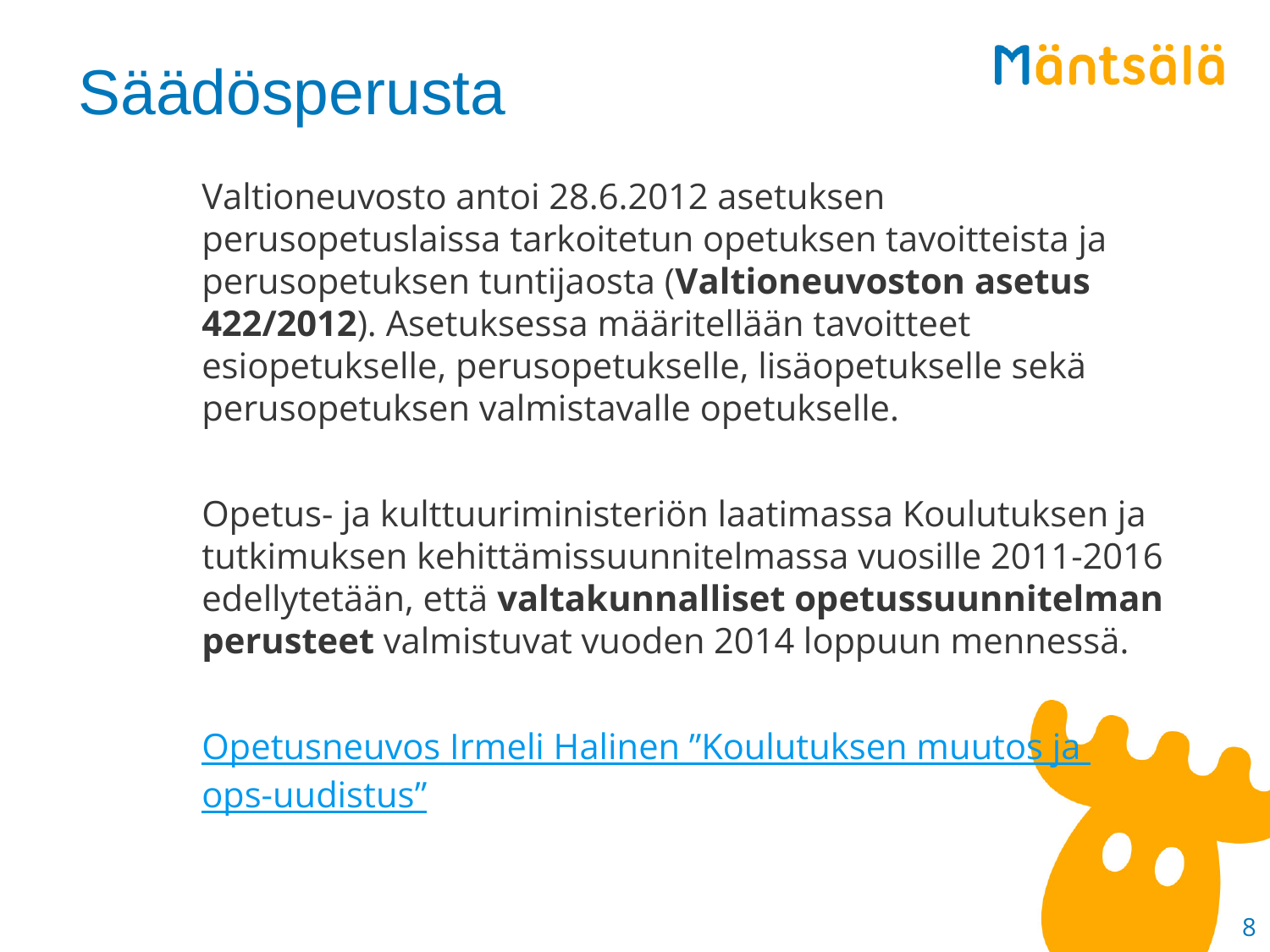

# Säädösperusta
Valtioneuvosto antoi 28.6.2012 asetuksen perusopetuslaissa tarkoitetun opetuksen tavoitteista ja perusopetuksen tuntijaosta (Valtioneuvoston asetus 422/2012). Asetuksessa määritellään tavoitteet esiopetukselle, perusopetukselle, lisäopetukselle sekä perusopetuksen valmistavalle opetukselle.

Opetus- ja kulttuuriministeriön laatimassa Koulutuksen ja tutkimuksen kehittämissuunnitelmassa vuosille 2011-2016 edellytetään, että valtakunnalliset opetussuunnitelman perusteet valmistuvat vuoden 2014 loppuun mennessä.

Opetusneuvos Irmeli Halinen ”Koulutuksen muutos ja ops-uudistus”